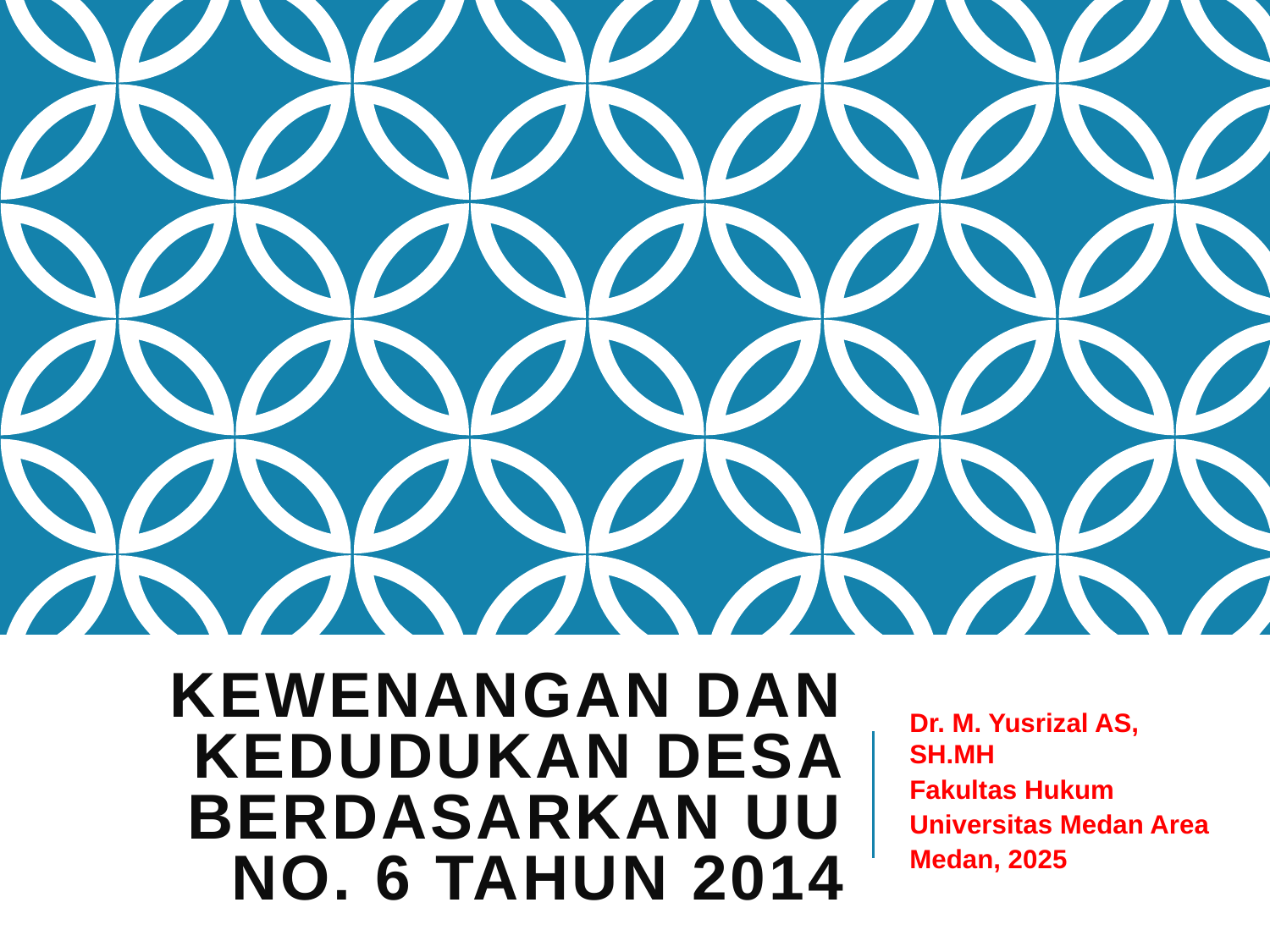

# Kewenangan dan Kedudukan Desa Berdasarkan UU No. 6 Tahun 2014
Dr. M. Yusrizal AS, SH.MH
Fakultas Hukum
Universitas Medan Area
Medan, 2025